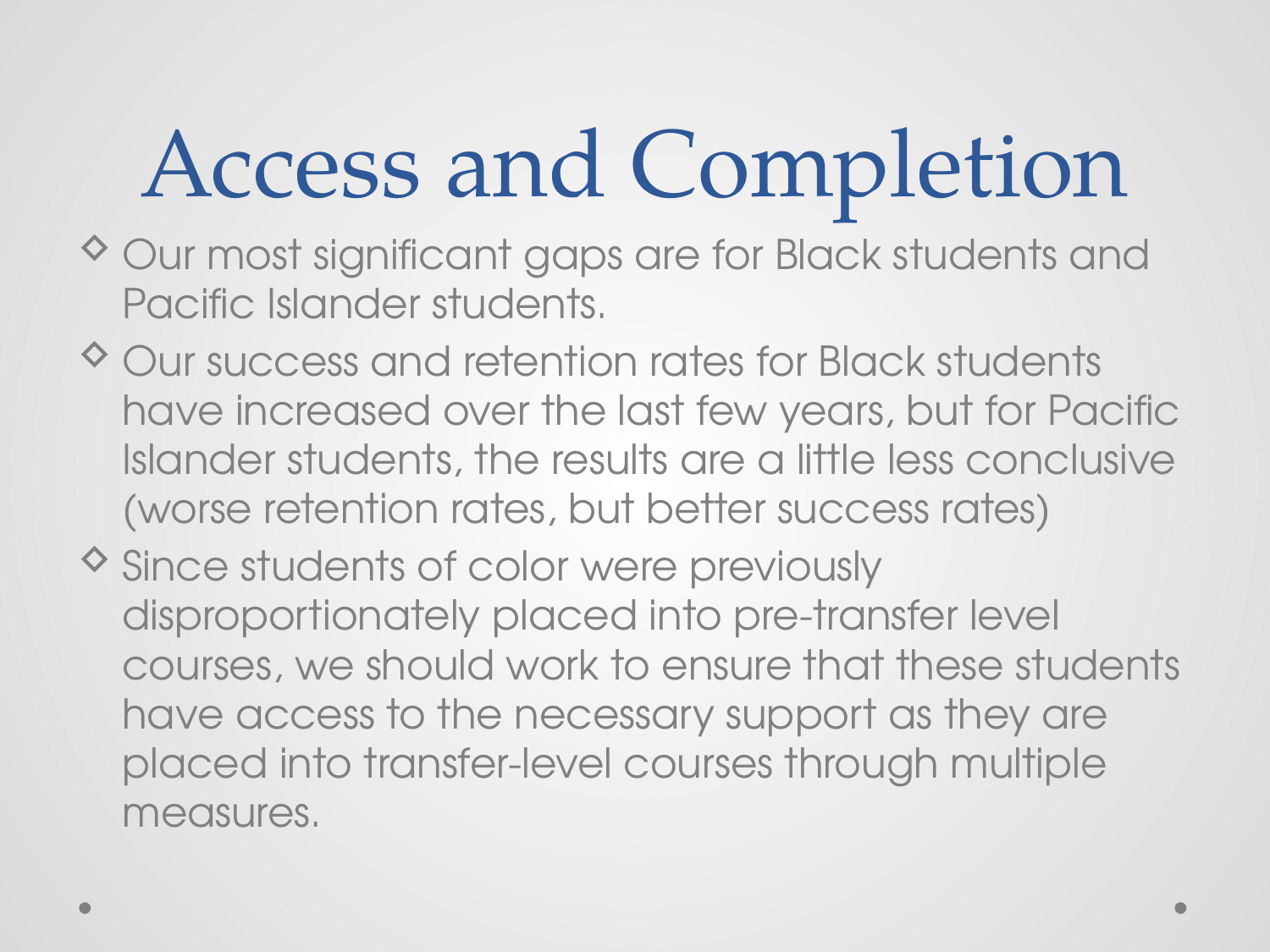

# Access and Completion
Our most significant gaps are for Black students and Pacific Islander students.
Our success and retention rates for Black students have increased over the last few years, but for Pacific Islander students, the results are a little less conclusive (worse retention rates, but better success rates)
Since students of color were previously disproportionately placed into pre-transfer level courses, we should work to ensure that these students have access to the necessary support as they are placed into transfer-level courses through multiple measures.